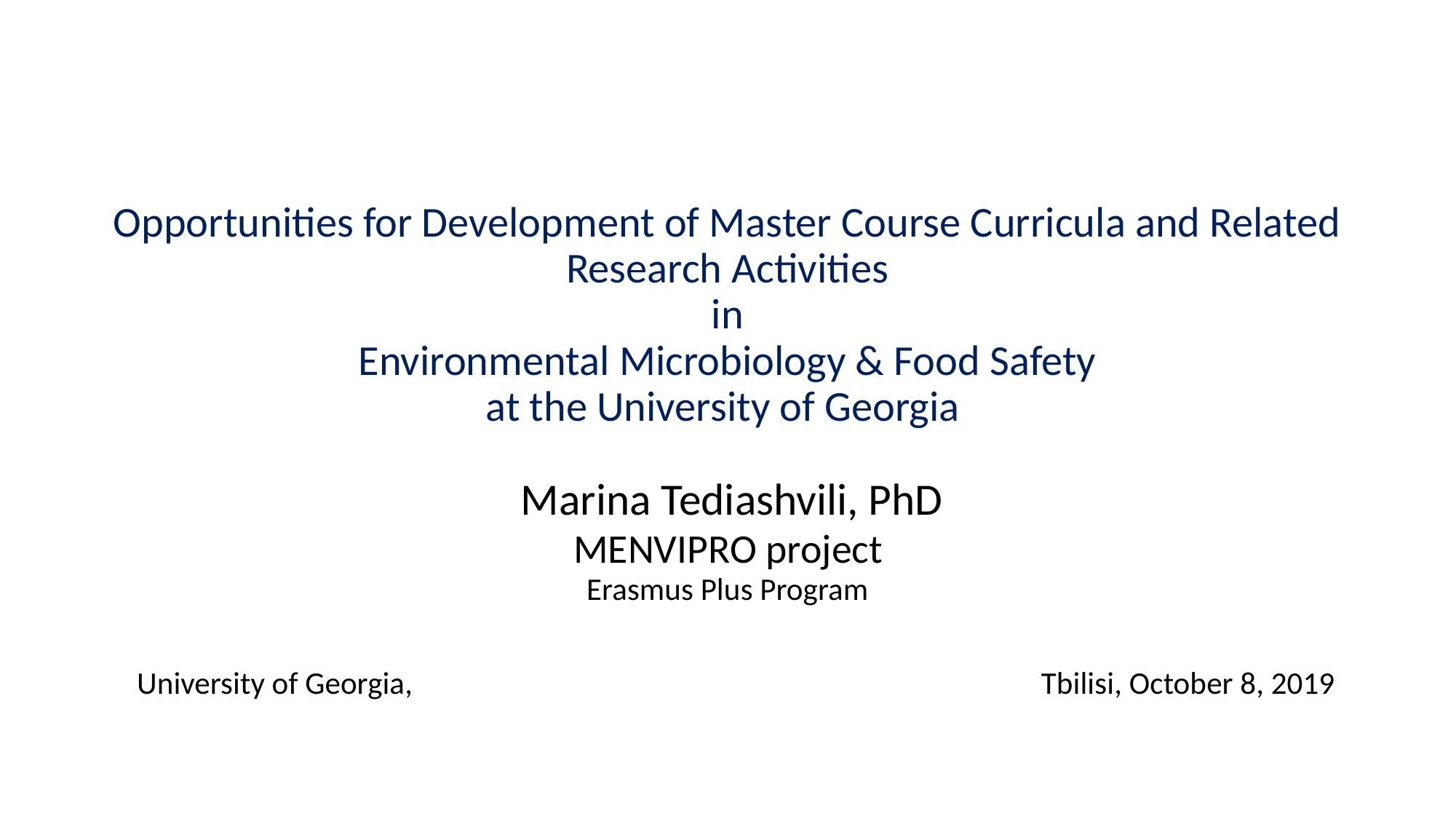

# Opportunities for Development of Master Course Curricula and Related Research Activities in Environmental Microbiology & Food Safety at the University of Georgia Marina Tediashvili, PhD MENVIPRO project Erasmus Plus Program University of Georgia,                                                                                         Tbilisi, October 8, 2019